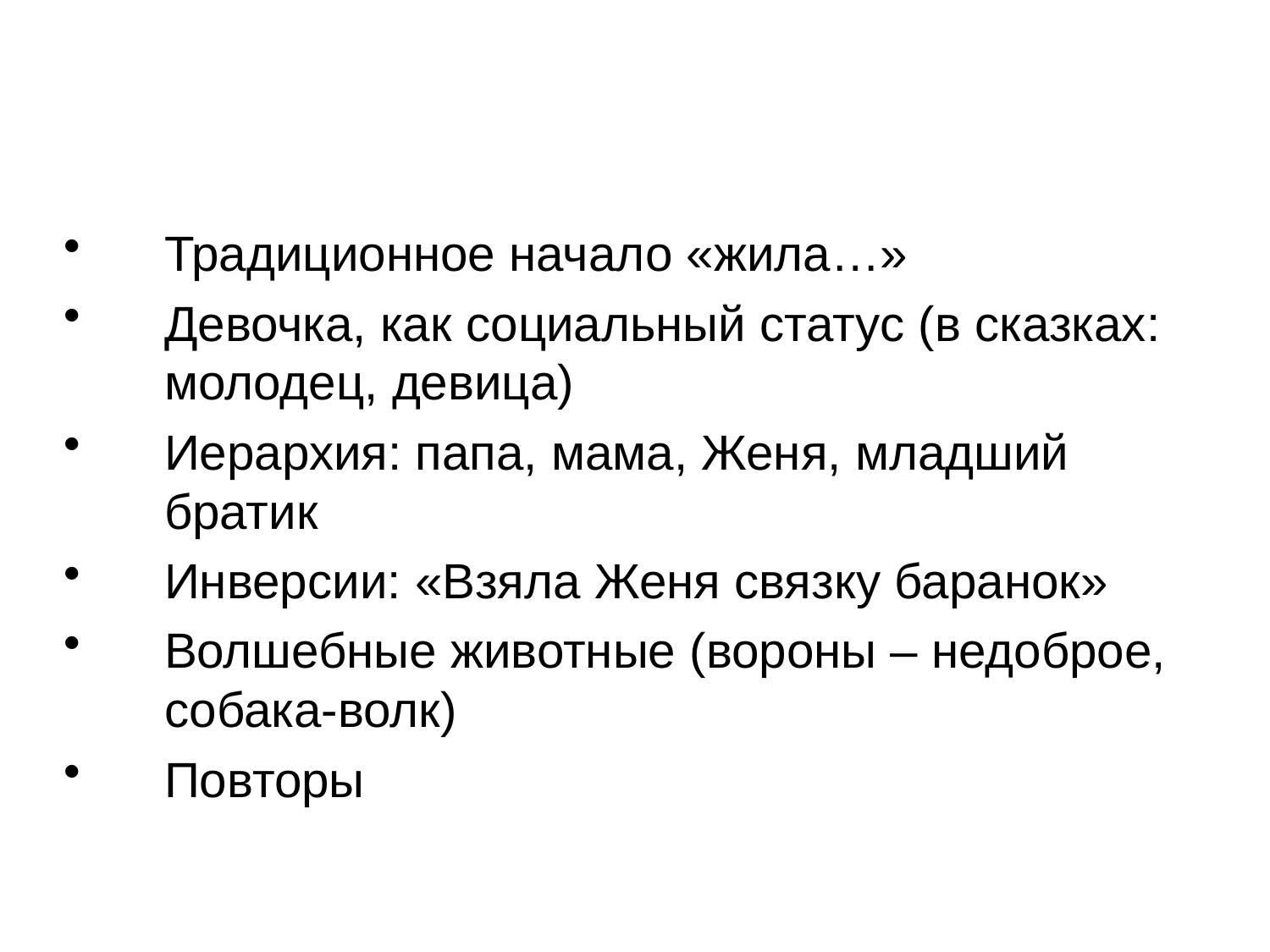

#
Традиционное начало «жила…»
Девочка, как социальный статус (в сказках: молодец, девица)
Иерархия: папа, мама, Женя, младший братик
Инверсии: «Взяла Женя связку баранок»
Волшебные животные (вороны – недоброе, собака-волк)
Повторы